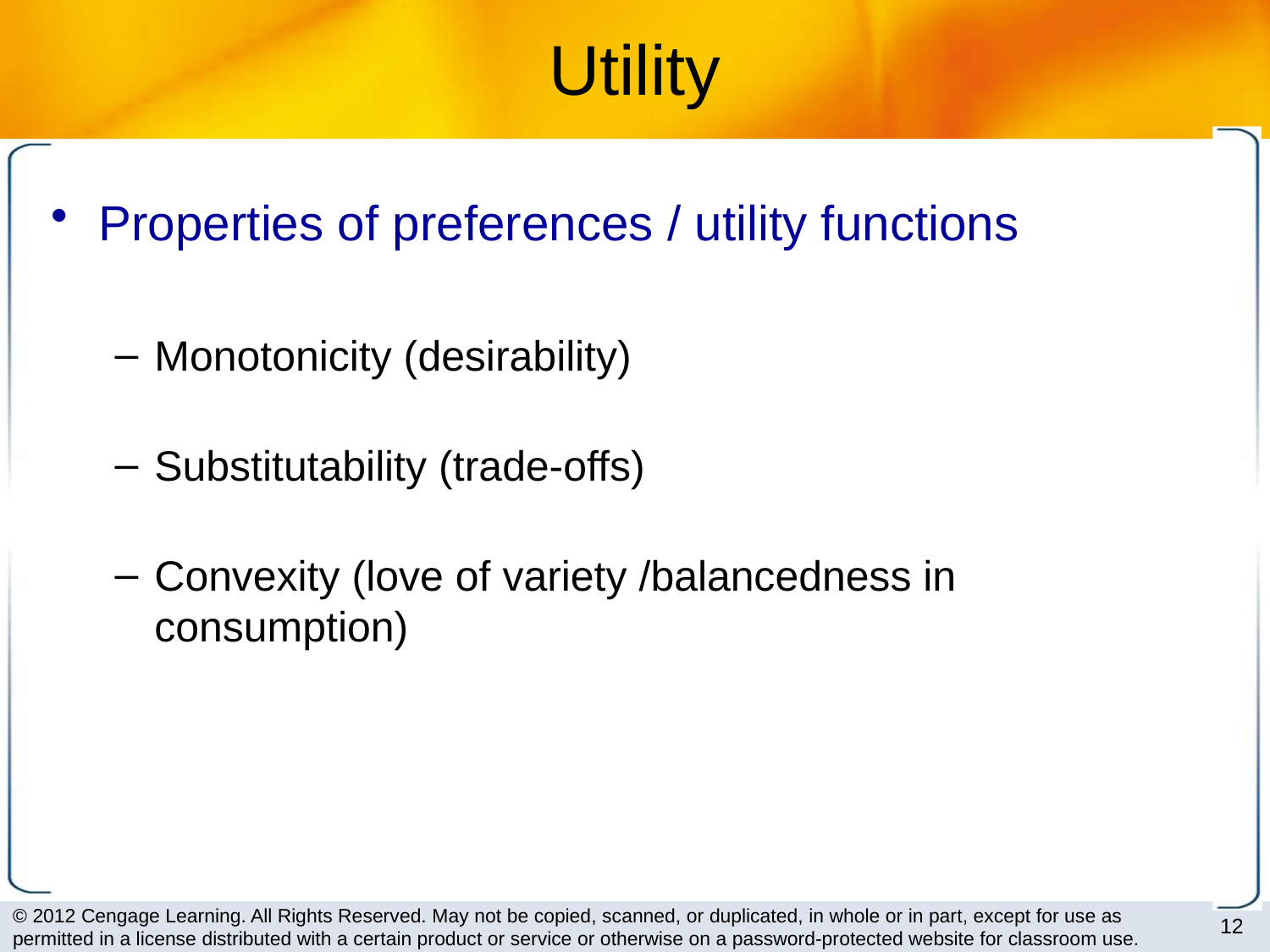

# Utility
Properties of preferences / utility functions

Monotonicity (desirability)
Substitutability (trade-offs)
Convexity (love of variety /balancedness in consumption)
12
© 2012 Cengage Learning. All Rights Reserved. May not be copied, scanned, or duplicated, in whole or in part, except for use as permitted in a license distributed with a certain product or service or otherwise on a password-protected website for classroom use.